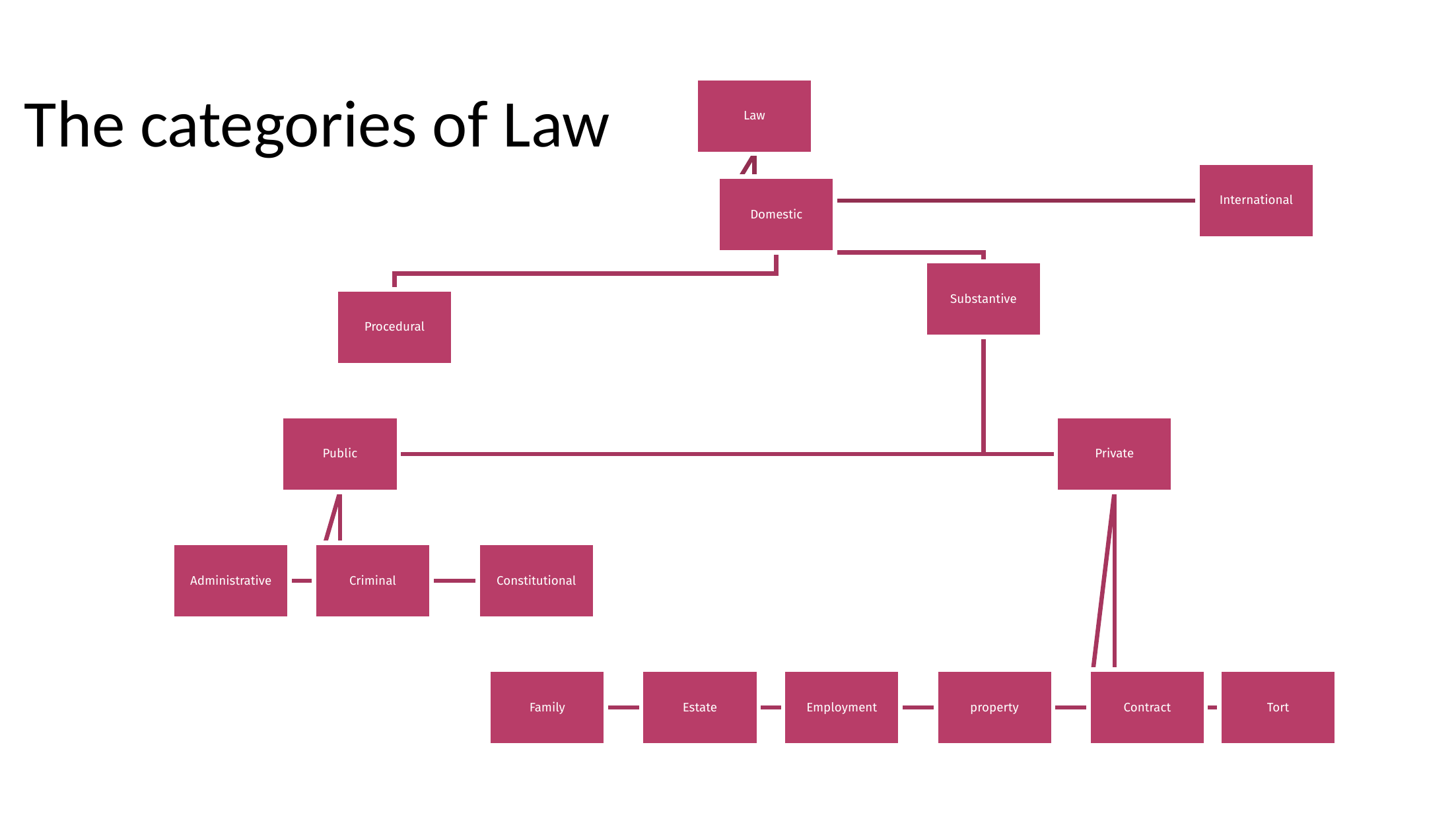

# The categories of Law
Law

International
Domestic

Substantive
Procedural

Public
Private

Administrative
Criminal
Constitutional
Family
Estate
Employment
property
Contract
Tort